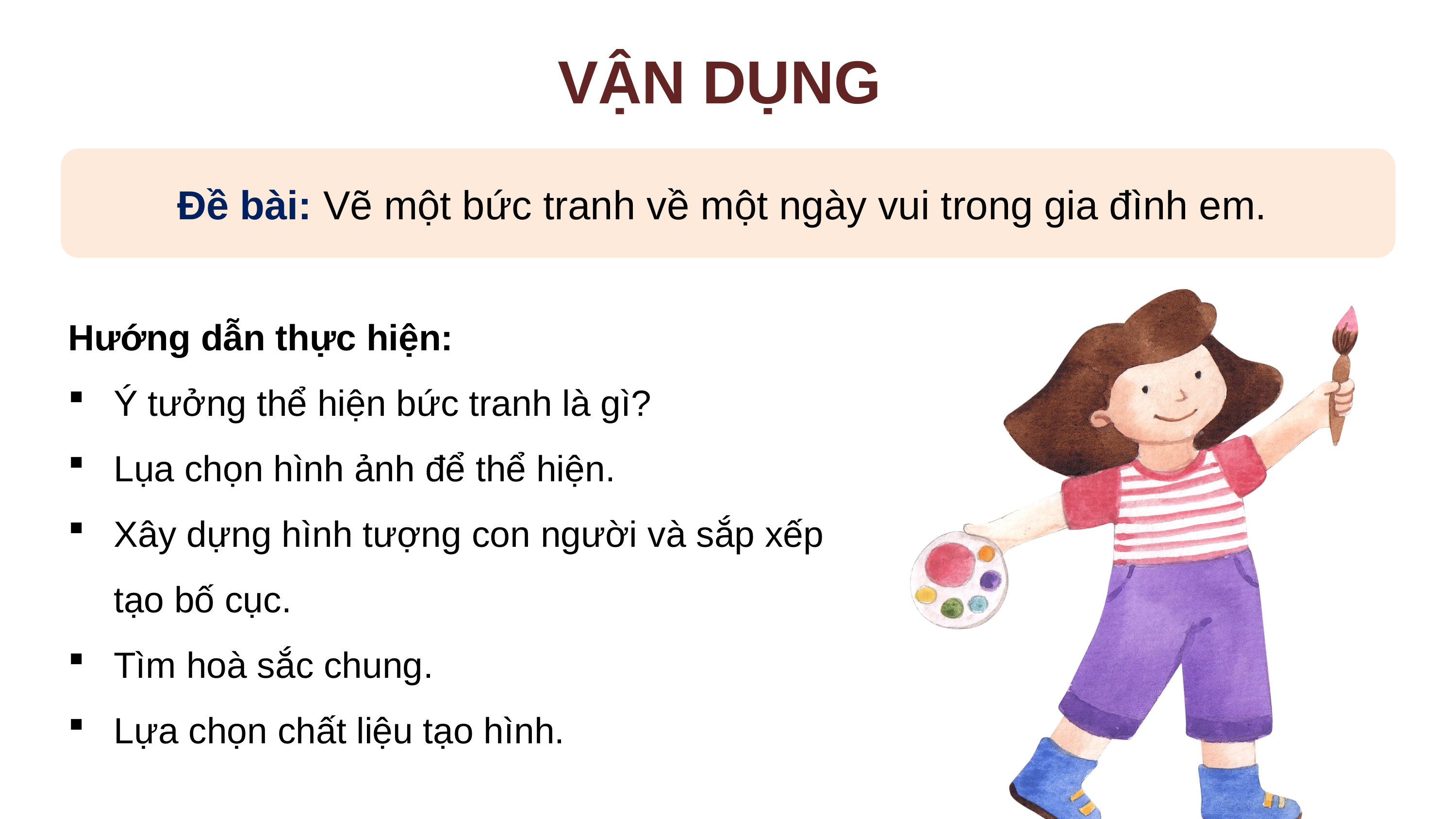

VẬN DỤNG
Đề bài: Vẽ một bức tranh về một ngày vui trong gia đình em.
Hướng dẫn thực hiện:
Ý tưởng thể hiện bức tranh là gì?
Lụa chọn hình ảnh để thể hiện.
Xây dựng hình tượng con người và sắp xếp tạo bố cục.
Tìm hoà sắc chung.
Lựa chọn chất liệu tạo hình.